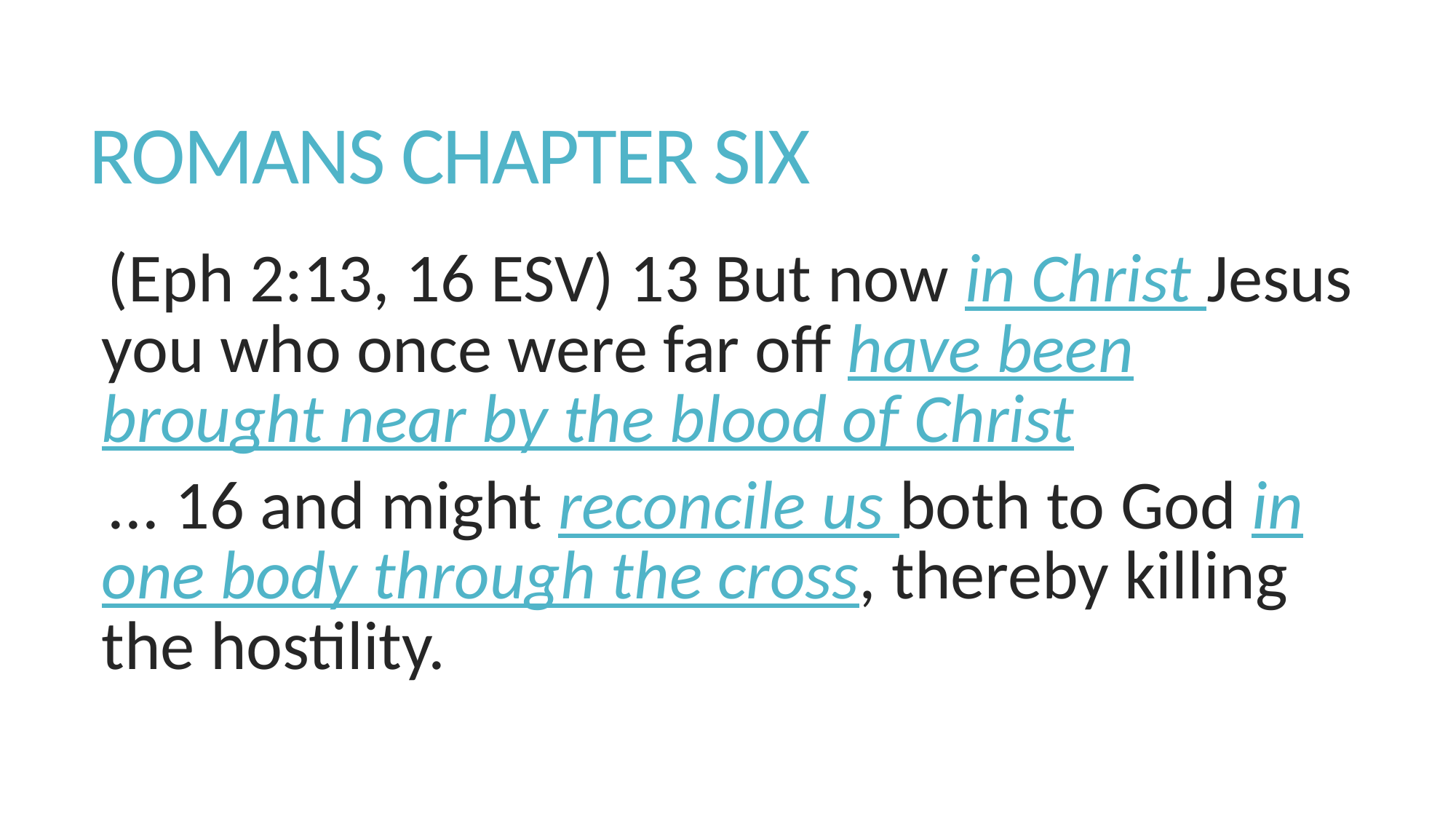

# ROMANS CHAPTER SIX
(Eph 2:13, 16 ESV) 13 But now in Christ Jesus you who once were far off have been brought near by the blood of Christ
... 16 and might reconcile us both to God in one body through the cross, thereby killing the hostility.